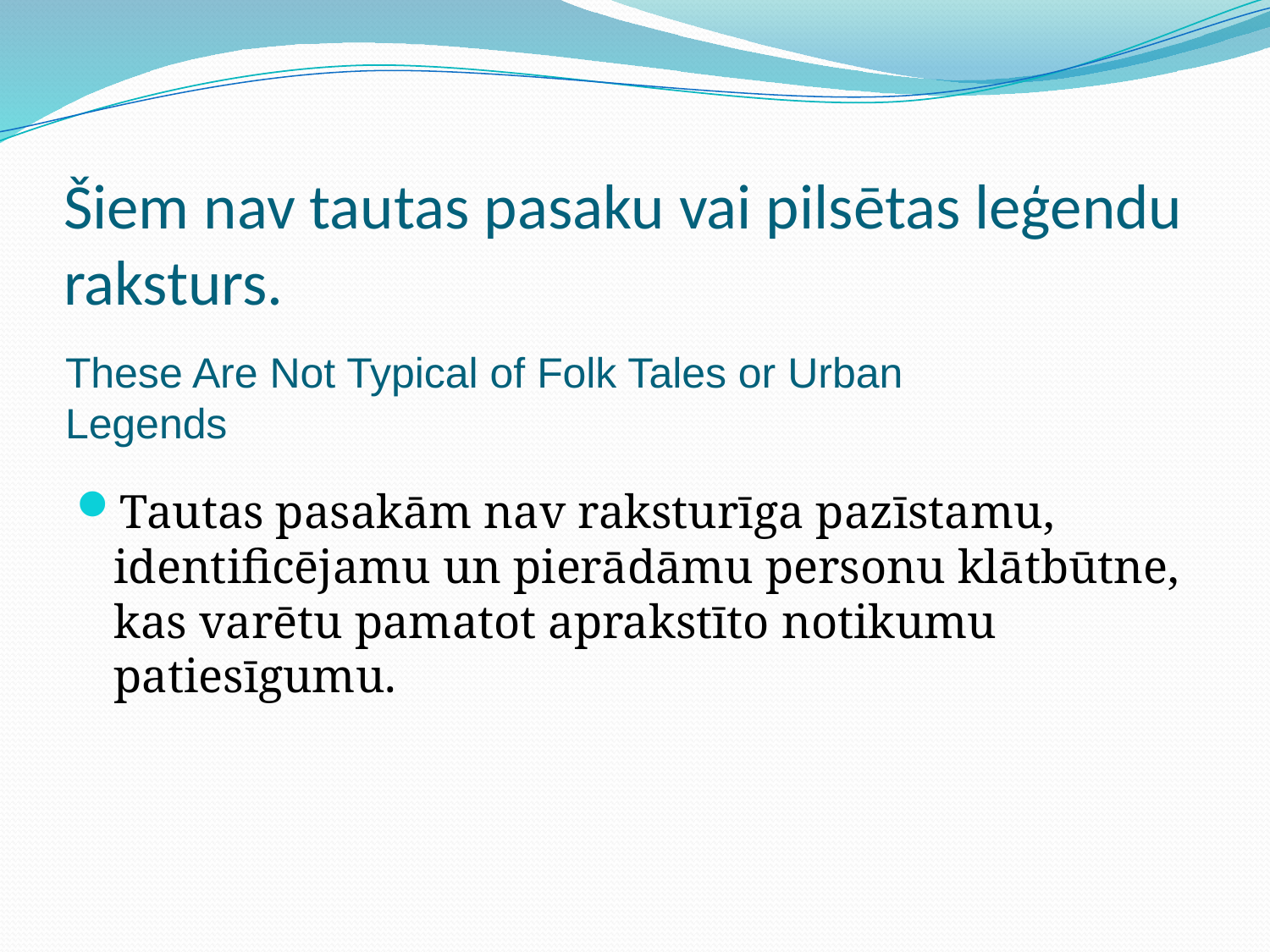

# Šiem nav tautas pasaku vai pilsētas leģendu raksturs.
These Are Not Typical of Folk Tales or Urban Legends
Tautas pasakām nav raksturīga pazīstamu, identificējamu un pierādāmu personu klātbūtne, kas varētu pamatot aprakstīto notikumu patiesīgumu.